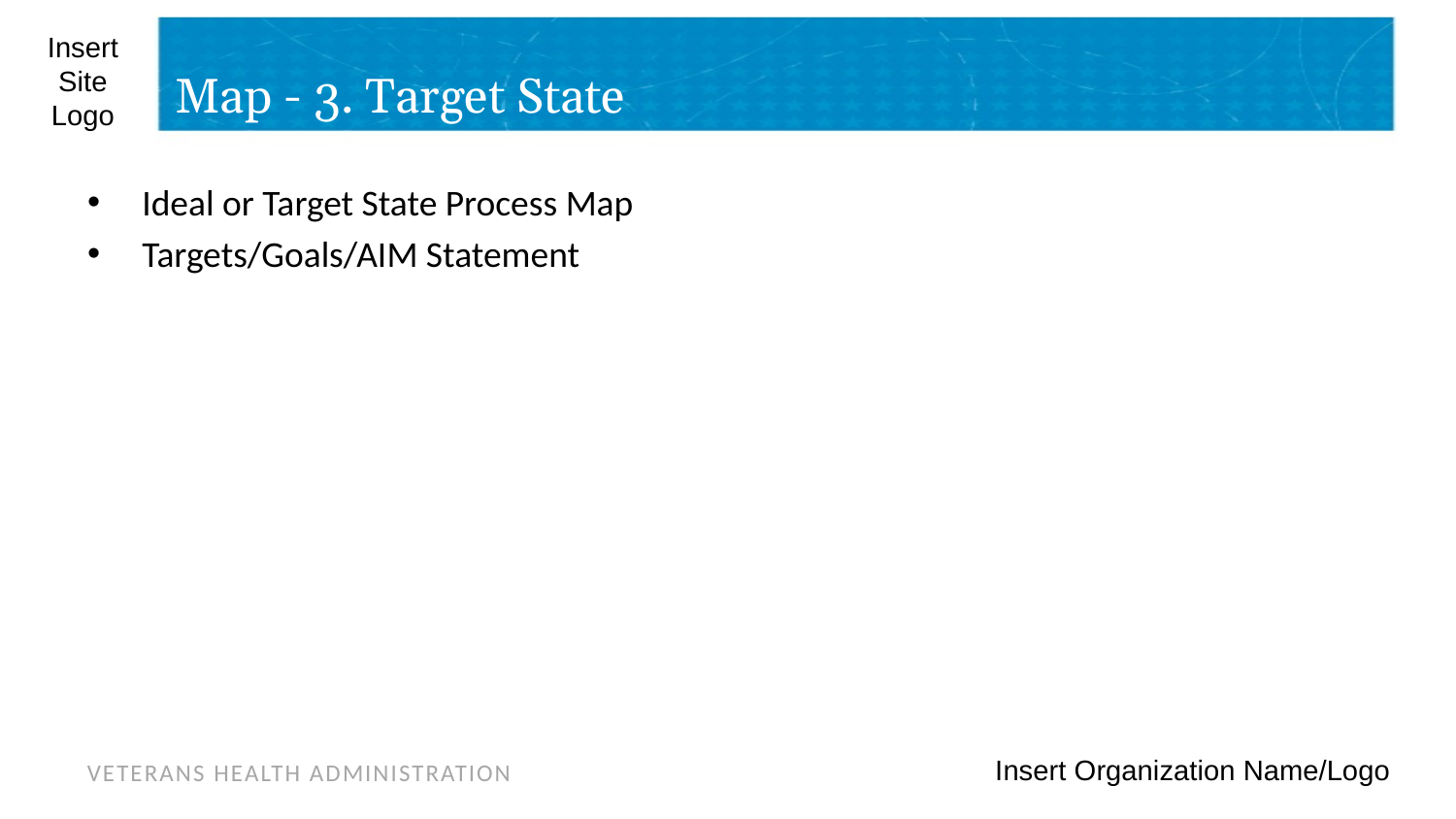

# Map - 3. Target State
Ideal or Target State Process Map
Targets/Goals/AIM Statement